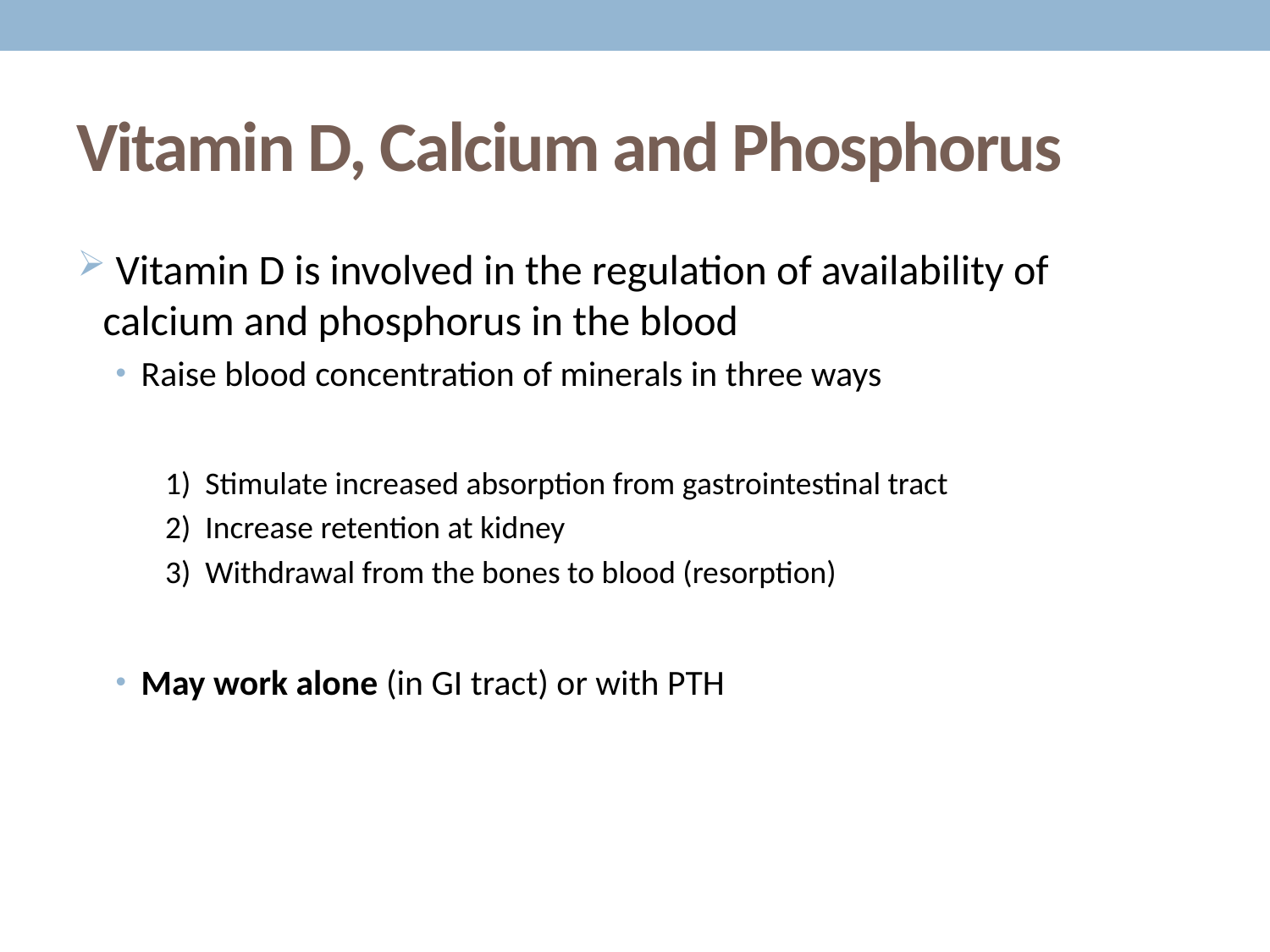

# Vitamin D, Calcium and Phosphorus
 Vitamin D is involved in the regulation of availability of calcium and phosphorus in the blood
Raise blood concentration of minerals in three ways

1)  Stimulate increased absorption from gastrointestinal tract
2)  Increase retention at kidney
3)  Withdrawal from the bones to blood (resorption)

May work alone (in GI tract) or with PTH